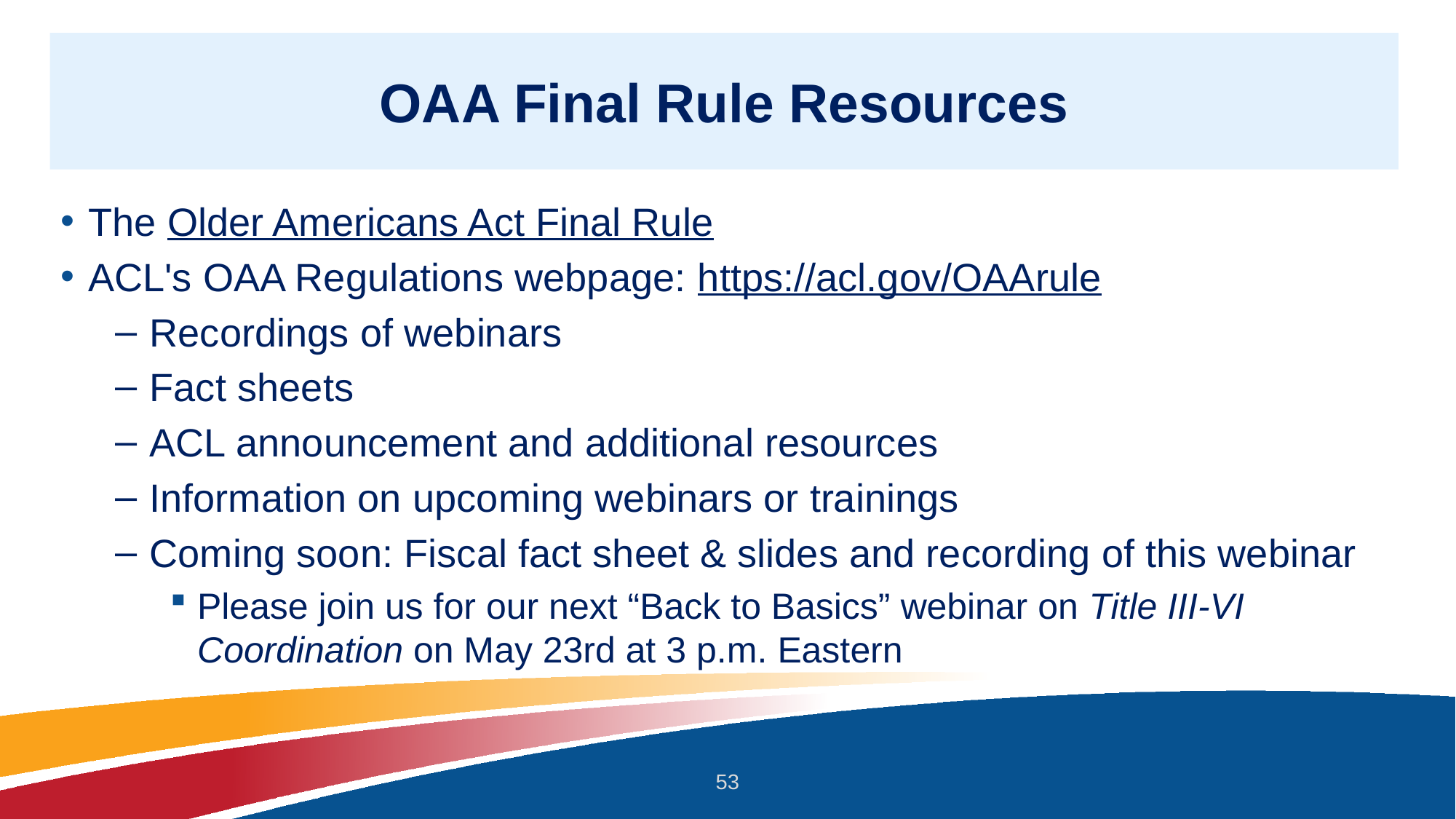

# OAA Final Rule Resources
The Older Americans Act Final Rule
ACL's OAA Regulations webpage: https://acl.gov/OAArule
Recordings of webinars
Fact sheets
ACL announcement and additional resources
Information on upcoming webinars or trainings
Coming soon: Fiscal fact sheet & slides and recording of this webinar
Please join us for our next “Back to Basics” webinar on Title III-VI Coordination on May 23rd at 3 p.m. Eastern

53